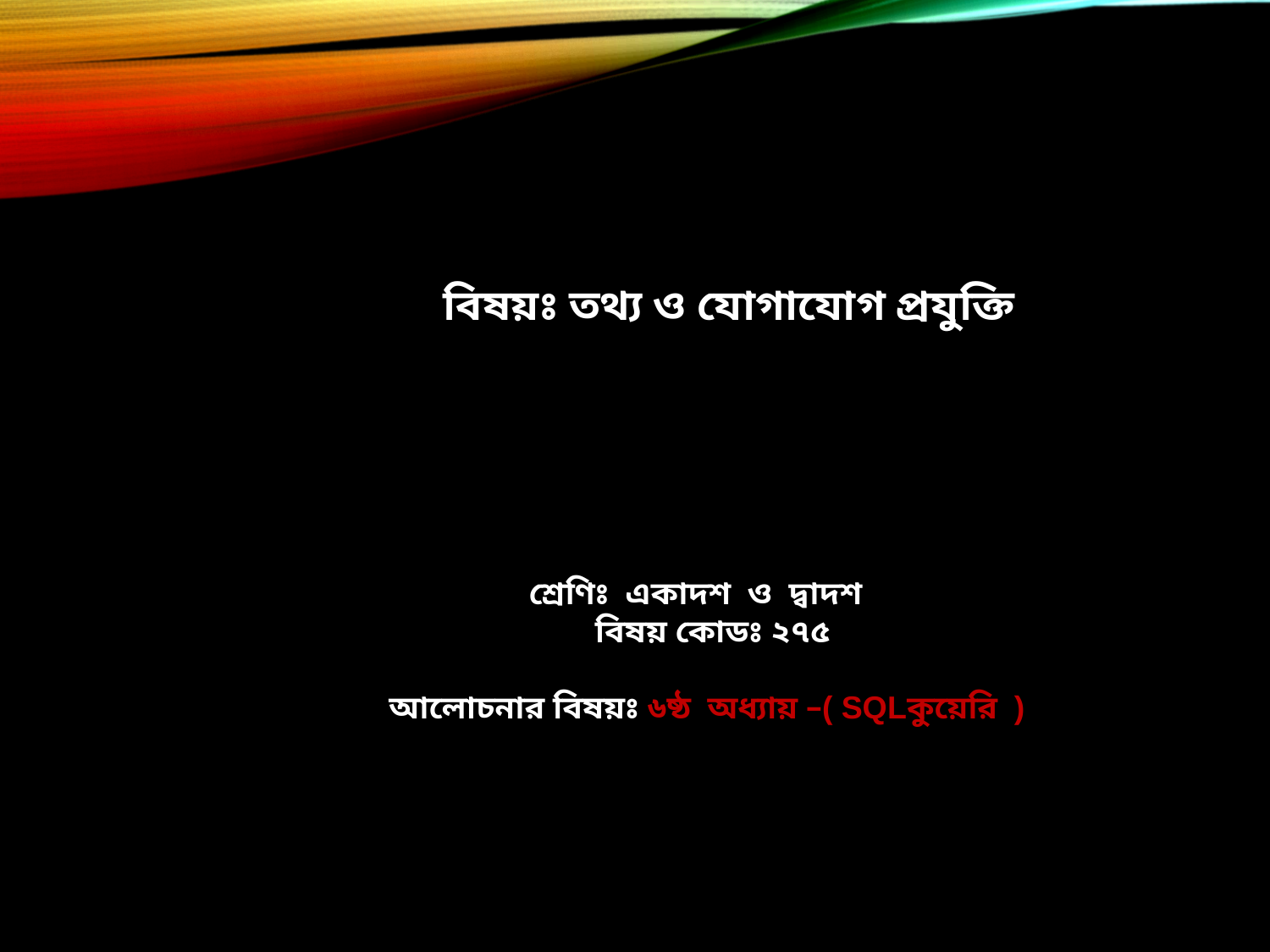

বিষয়ঃ তথ্য ও যোগাযোগ প্রযুক্তি

                                          শ্রেণিঃ  একাদশ  ও  দ্বাদশ
                                                  বিষয় কোডঃ ২৭৫

                         আলোচনার বিষয়ঃ ৬ষ্ঠ  অধ্যায় –( SQLকুয়েরি  )